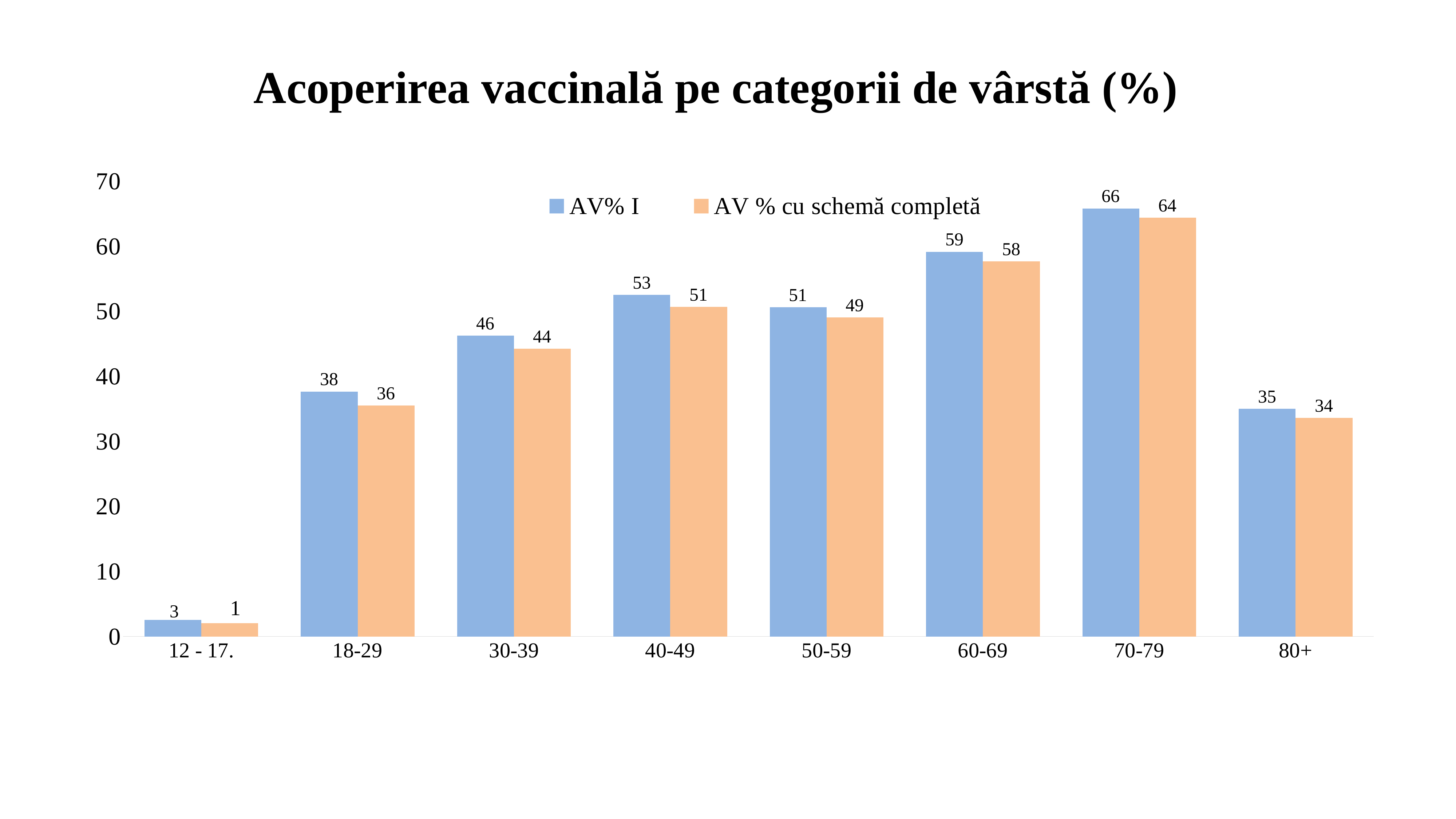

Acoperirea vaccinală pe categorii de vârstă (%)

### Chart

| Category | AV% I | AV % cu schemă completă |
|---|---|---|
| 12 - 17. | 2.5614454366505854 | 2.0234724790884706 |
| 18-29 | 37.65685083991095 | 35.52671523982999 |
| 30-39 | 46.26368432987463 | 44.250563792976614 |
| 40-49 | 52.53118984729625 | 50.68064758153099 |
| 50-59 | 50.639515900551494 | 49.044491849828134 |
| 60-69 | 59.162841325030385 | 57.6775132344562 |
| 70-79 | 65.82895990670023 | 64.39746270142652 |
| 80+ | 35.00560051745626 | 33.603104737564486 |